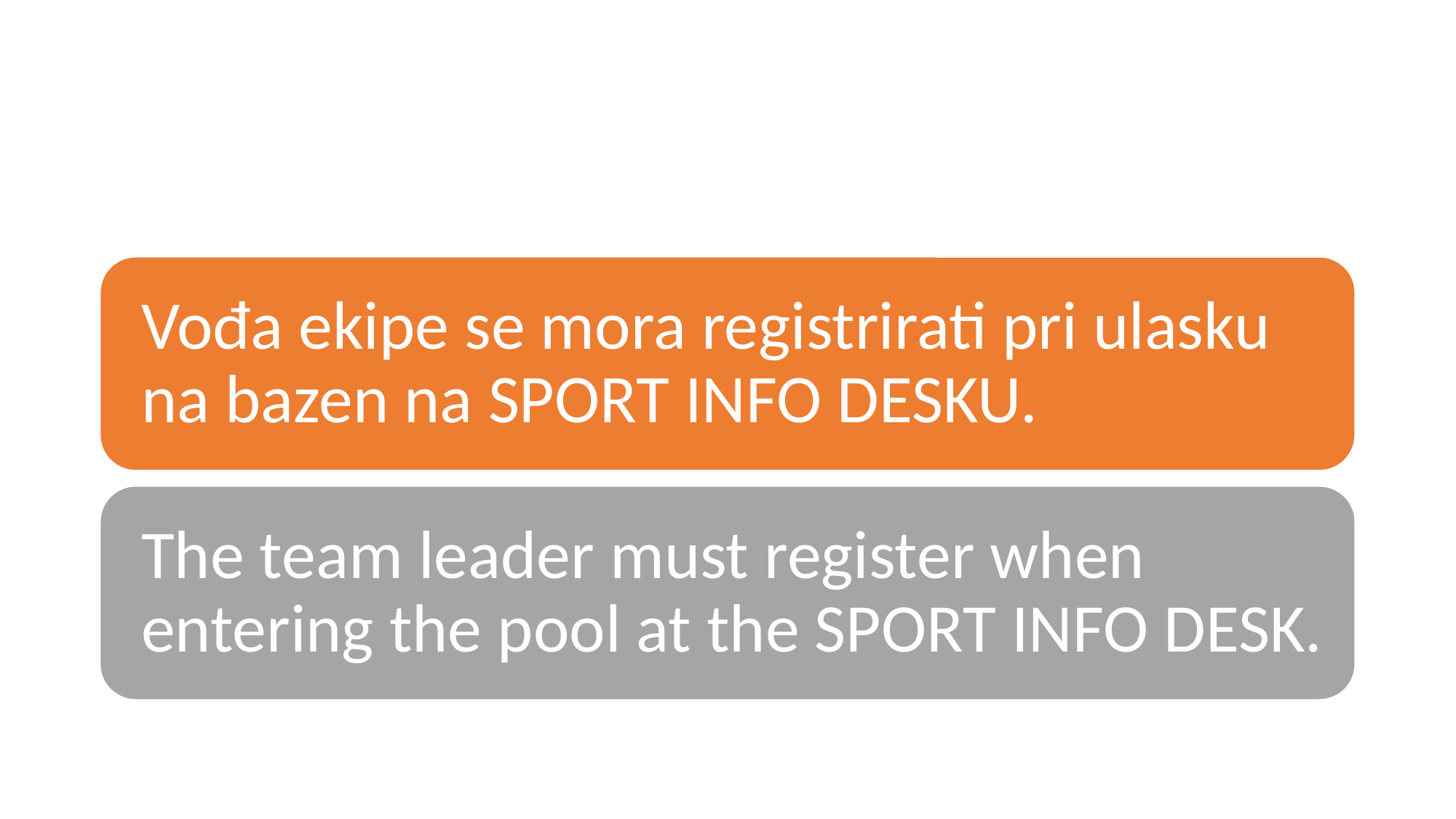

#
Vođa ekipe se mora registrirati pri ulasku na bazen na SPORT INFO DESKU.
The team leader must register when entering the pool at the SPORT INFO DESK.